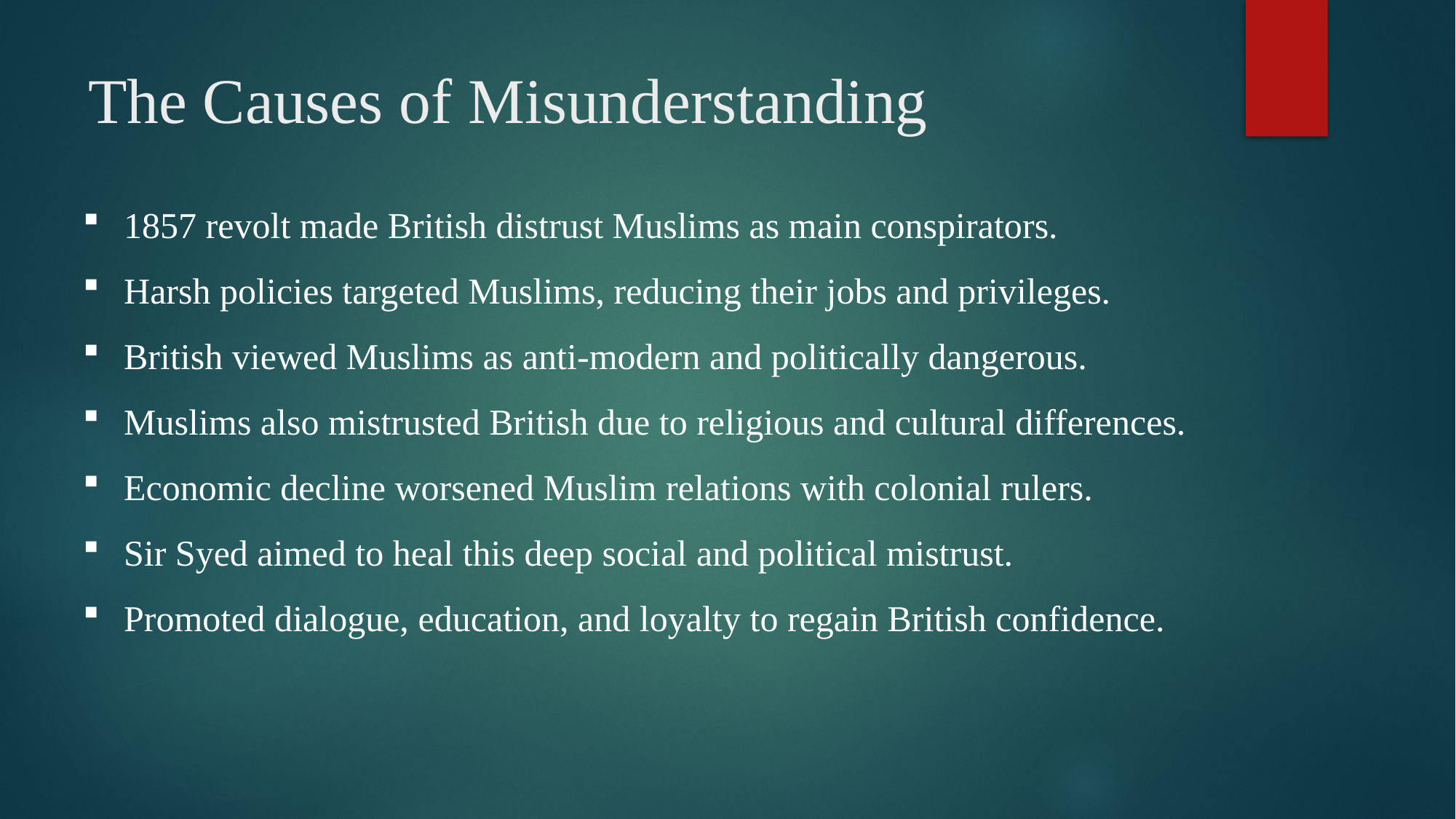

# The Causes of Misunderstanding
1857 revolt made British distrust Muslims as main conspirators.
Harsh policies targeted Muslims, reducing their jobs and privileges.
British viewed Muslims as anti-modern and politically dangerous.
Muslims also mistrusted British due to religious and cultural differences.
Economic decline worsened Muslim relations with colonial rulers.
Sir Syed aimed to heal this deep social and political mistrust.
Promoted dialogue, education, and loyalty to regain British confidence.